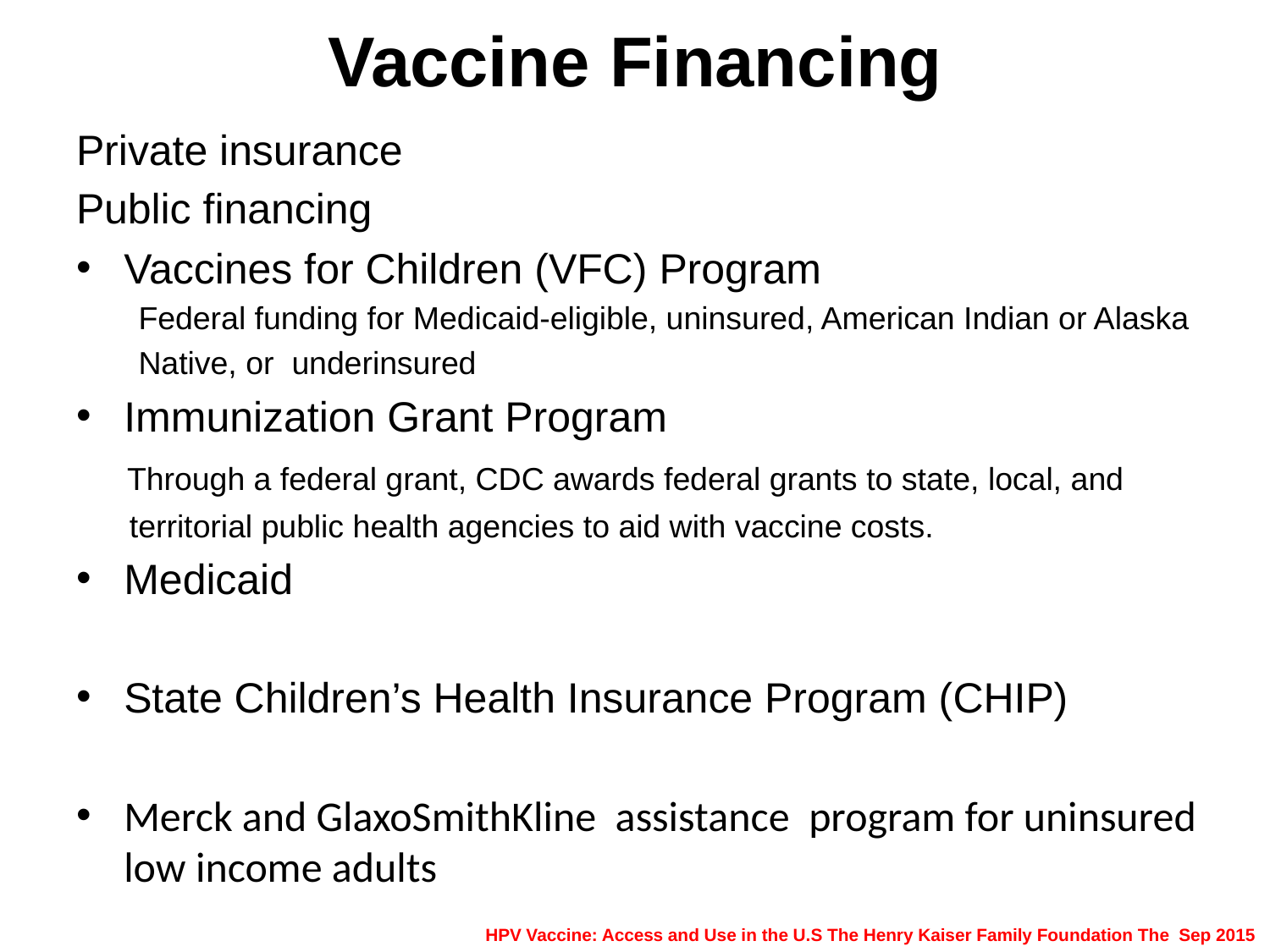

# Vaccine Financing
Private insurance
Public financing
Vaccines for Children (VFC) Program
       Federal funding for Medicaid-eligible, uninsured, American Indian or Alaska
       Native, or  underinsured
Immunization Grant Program
     Through a federal grant, CDC awards federal grants to state, local, and
      territorial public health agencies to aid with vaccine costs.
Medicaid

State Children’s Health Insurance Program (CHIP)

Merck and GlaxoSmithKline  assistance  program for uninsured low income adults
HPV Vaccine: Access and Use in the U.S The Henry Kaiser Family Foundation The  Sep 2015